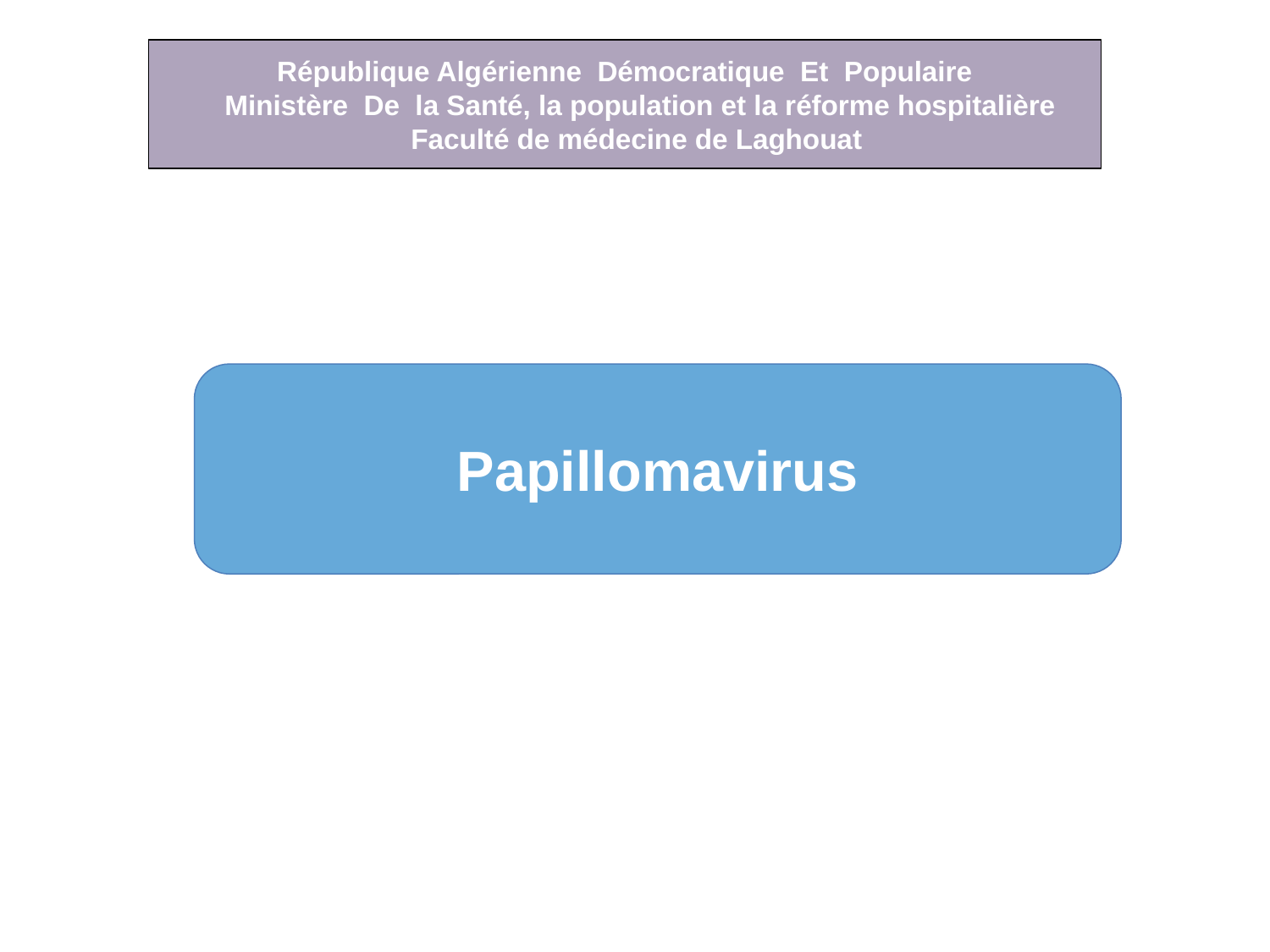

République Algérienne  Démocratique  Et  Populaire
    Ministère  De  la Santé, la population et la réforme hospitalière
   Faculté de médecine de Laghouat
Papillomavirus